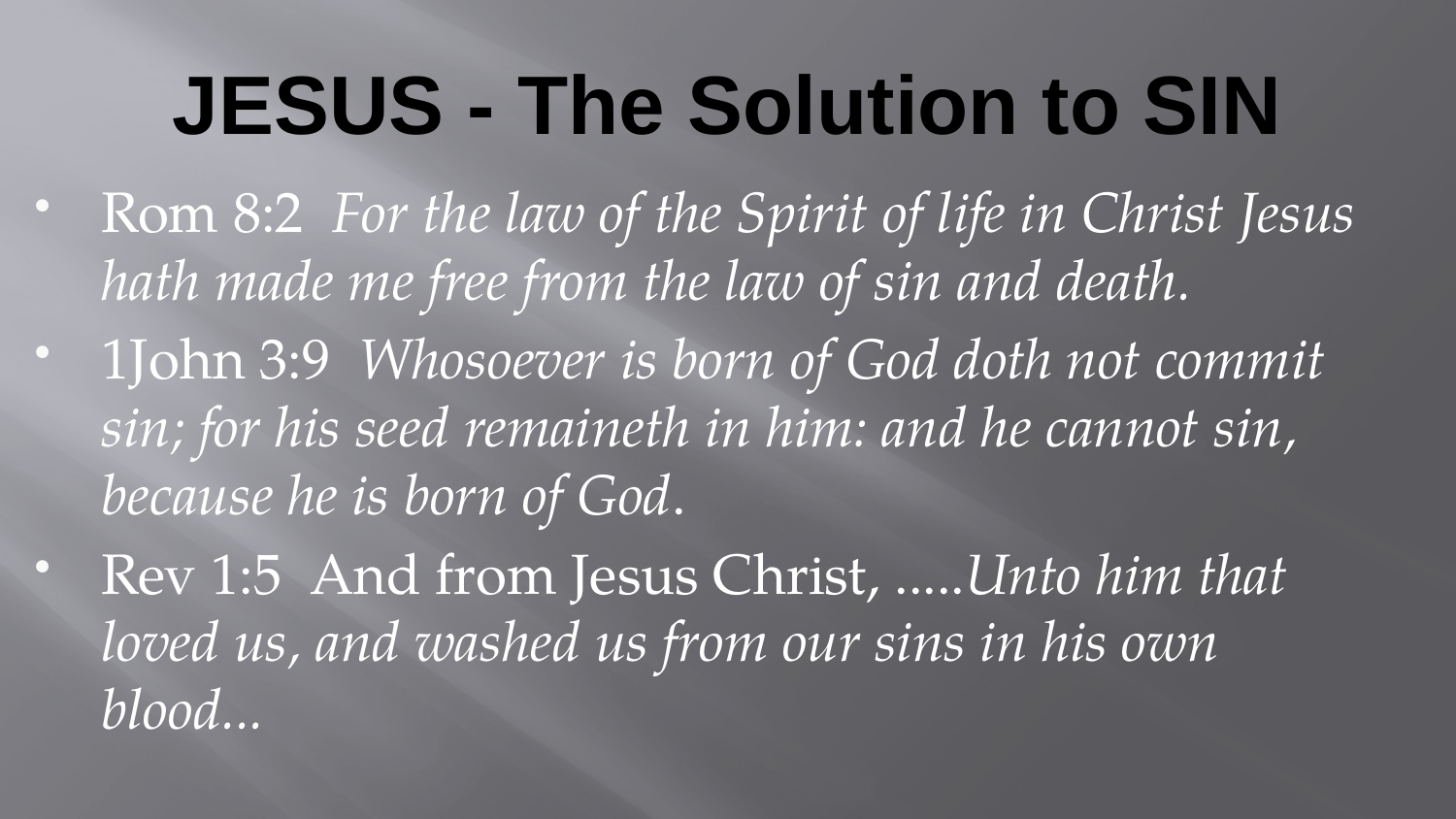

# JESUS - The Solution to SIN
Rom 8:2  For the law of the Spirit of life in Christ Jesus hath made me free from the law of sin and death.
1John 3:9  Whosoever is born of God doth not commit sin; for his seed remaineth in him: and he cannot sin, because he is born of God.
Rev 1:5  And from Jesus Christ, .....Unto him that loved us, and washed us from our sins in his own blood...